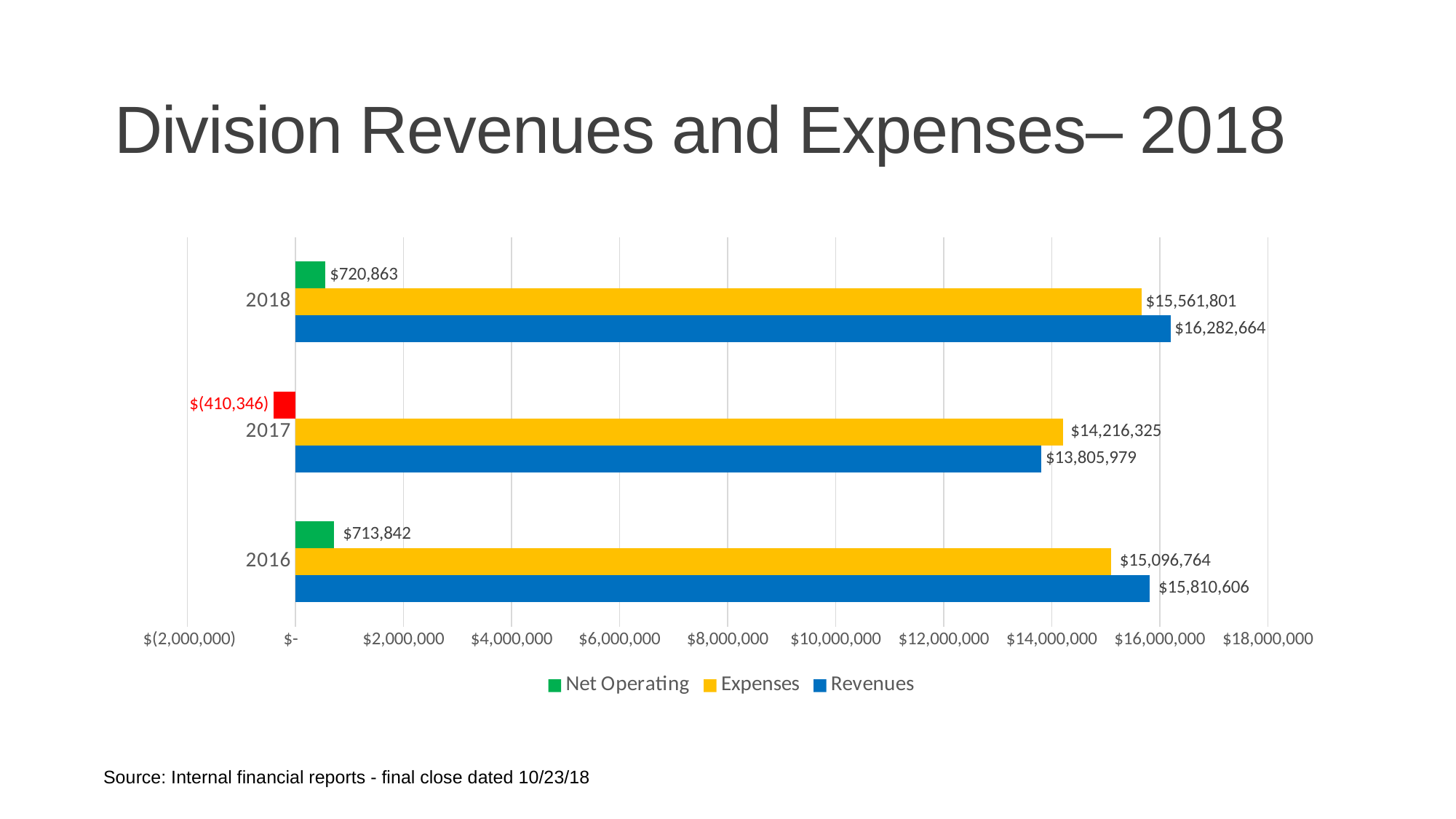

# Division Revenues and Expenses– 2018

### Chart

| Category | Revenues | Expenses | Net Operating |
|---|---|---|---|
| 2016 | 15810606.0 | 15096764.0 | 713842.0 |
| 2017 | 13805974.0 | 14216320.0 | -410346.0 |
| 2018 | 16196739.0 | 15659380.0 | 557359.0 |
Source: Internal financial reports - final close dated 10/23/18
10